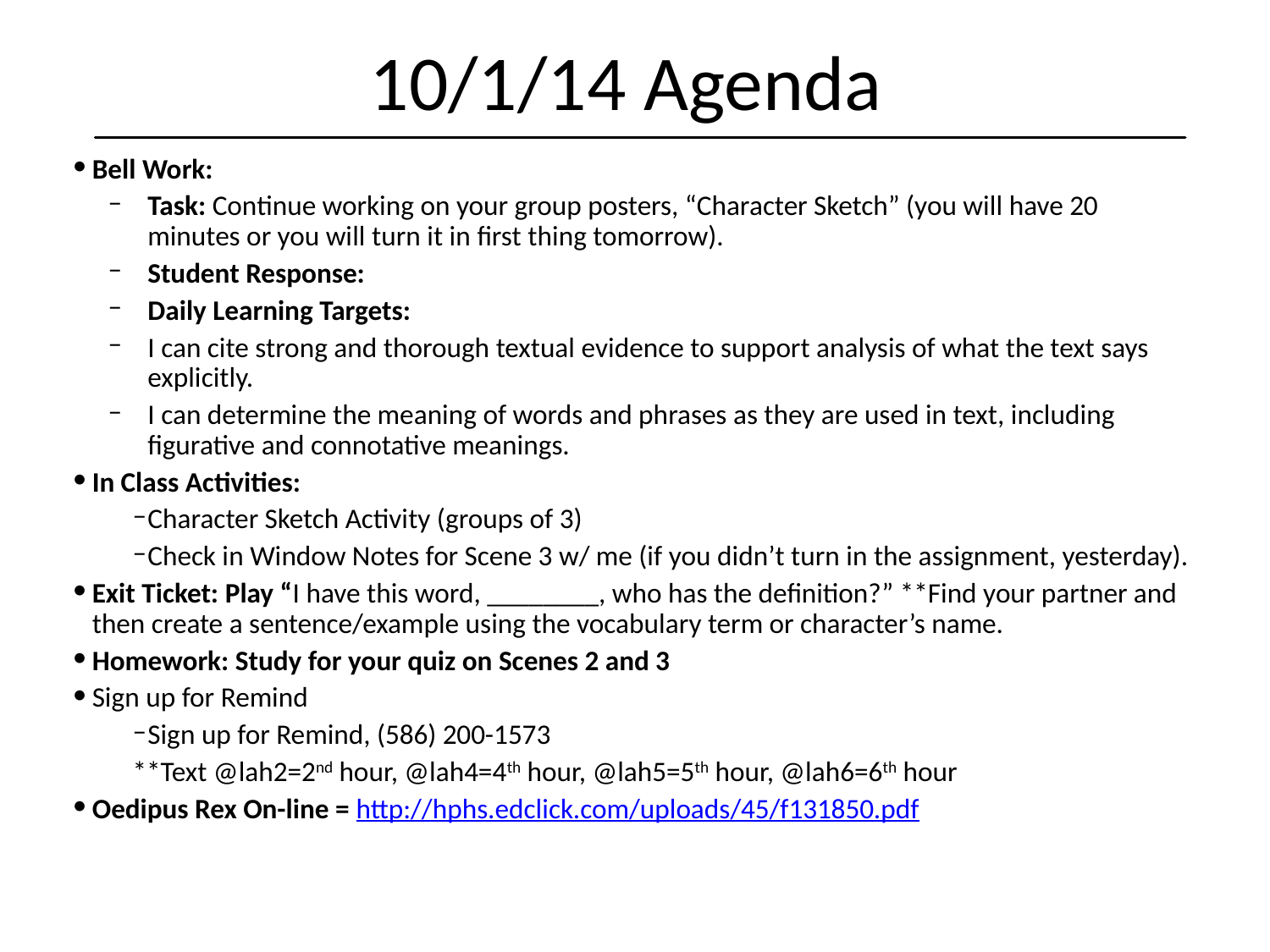

10/1/14 Agenda
Bell Work:
Task: Continue working on your group posters, “Character Sketch” (you will have 20 minutes or you will turn it in first thing tomorrow).
Student Response:
Daily Learning Targets:
I can cite strong and thorough textual evidence to support analysis of what the text says explicitly.
I can determine the meaning of words and phrases as they are used in text, including figurative and connotative meanings.
In Class Activities:
Character Sketch Activity (groups of 3)
Check in Window Notes for Scene 3 w/ me (if you didn’t turn in the assignment, yesterday).
Exit Ticket: Play “I have this word, ________, who has the definition?” **Find your partner and then create a sentence/example using the vocabulary term or character’s name.
Homework: Study for your quiz on Scenes 2 and 3
Sign up for Remind
Sign up for Remind, (586) 200-1573
**Text @lah2=2nd hour, @lah4=4th hour, @lah5=5th hour, @lah6=6th hour
Oedipus Rex On-line = http://hphs.edclick.com/uploads/45/f131850.pdf